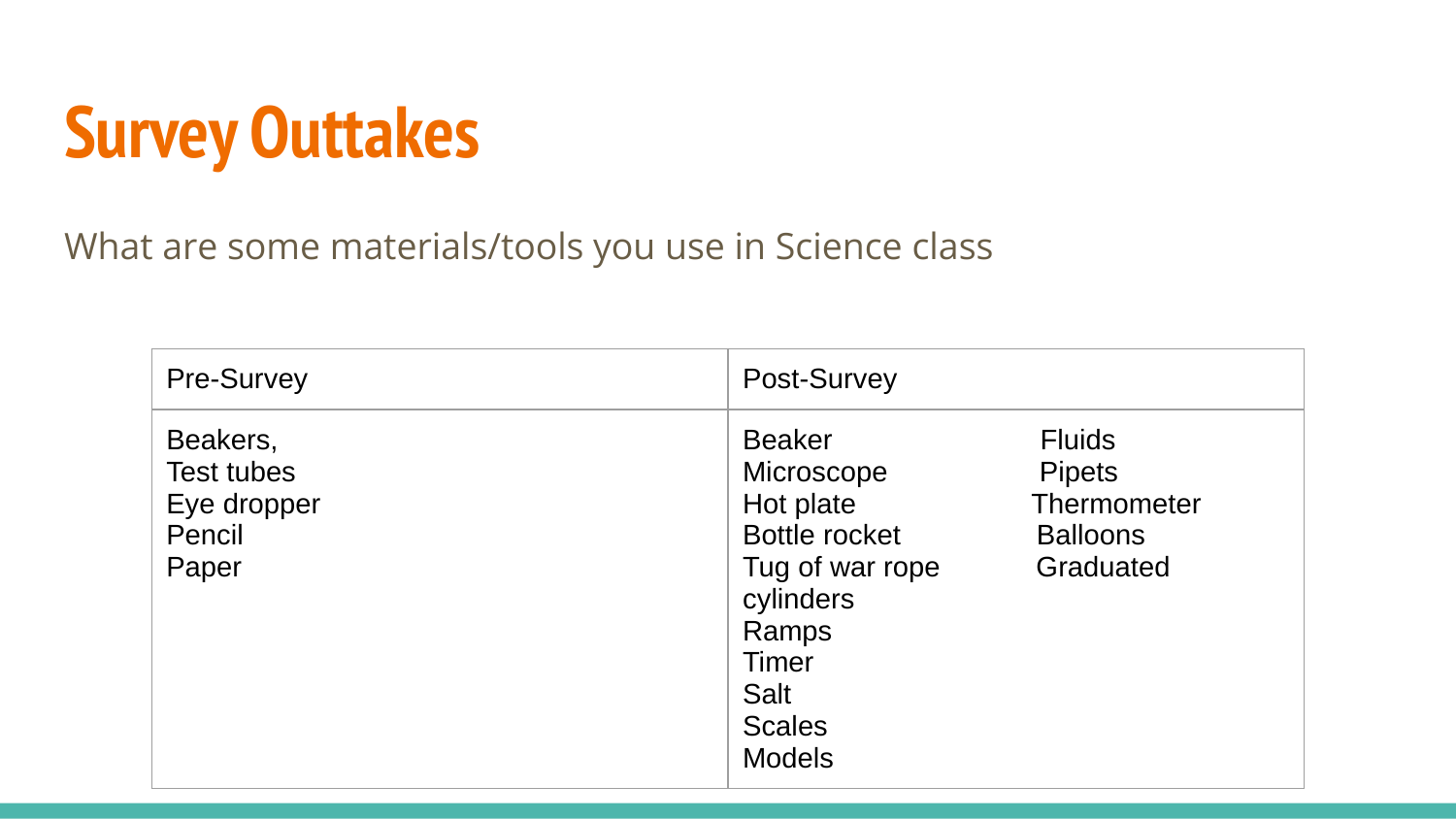

# Survey Outtakes
What are some materials/tools you use in Science class
| Pre-Survey | Post-Survey |
| --- | --- |
| Beakers, Test tubes Eye dropper Pencil Paper | Beaker Fluids Microscope Pipets Hot plate Thermometer Bottle rocket Balloons Tug of war rope Graduated cylinders Ramps Timer Salt Scales Models |